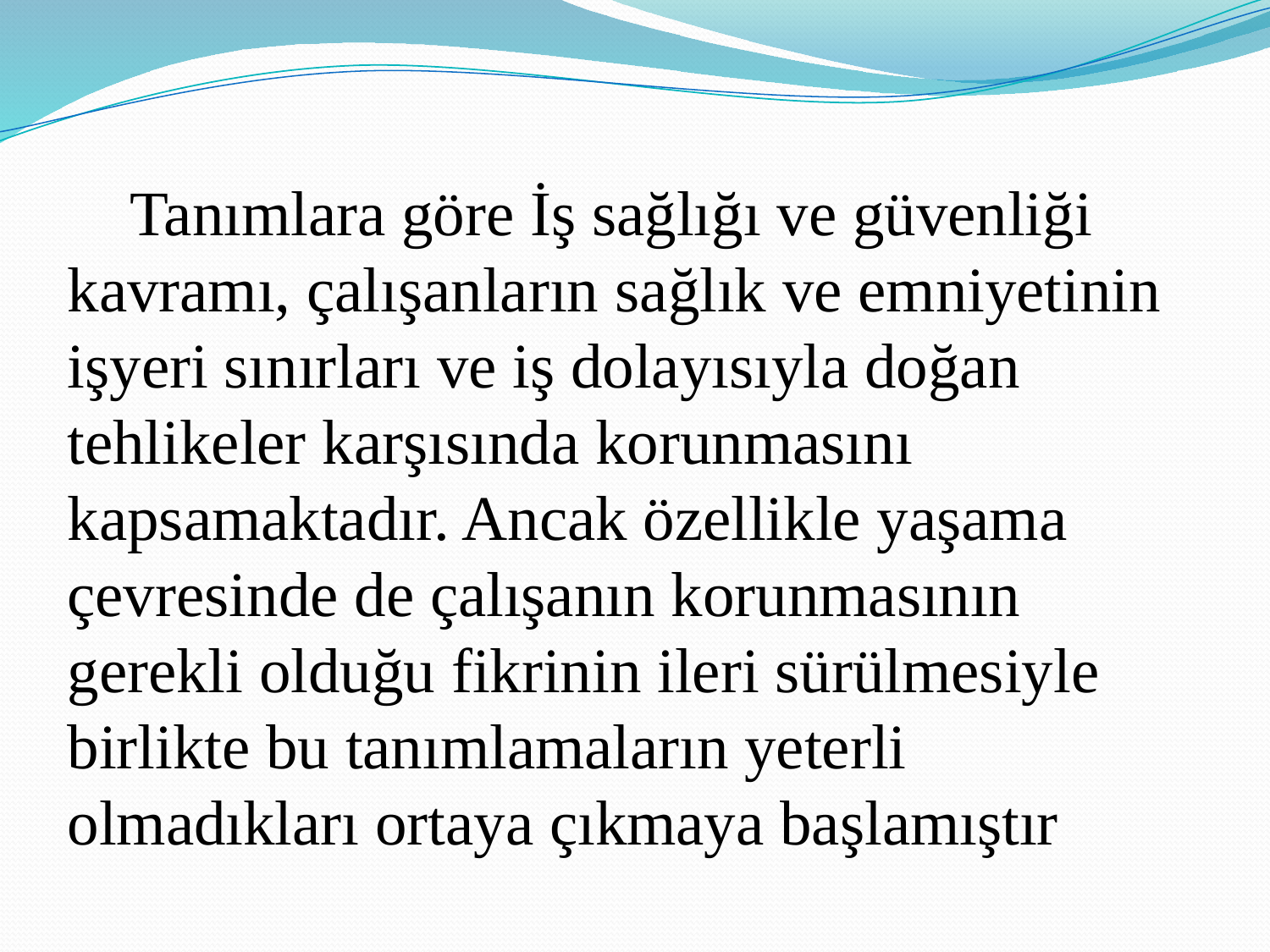

Tanımlara göre İş sağlığı ve güvenliği kavramı, çalışanların sağlık ve emniyetinin işyeri sınırları ve iş dolayısıyla doğan tehlikeler karşısında korunmasını kapsamaktadır. Ancak özellikle yaşama çevresinde de çalışanın korunmasının gerekli olduğu fikrinin ileri sürülmesiyle birlikte bu tanımlamaların yeterli olmadıkları ortaya çıkmaya başlamıştır